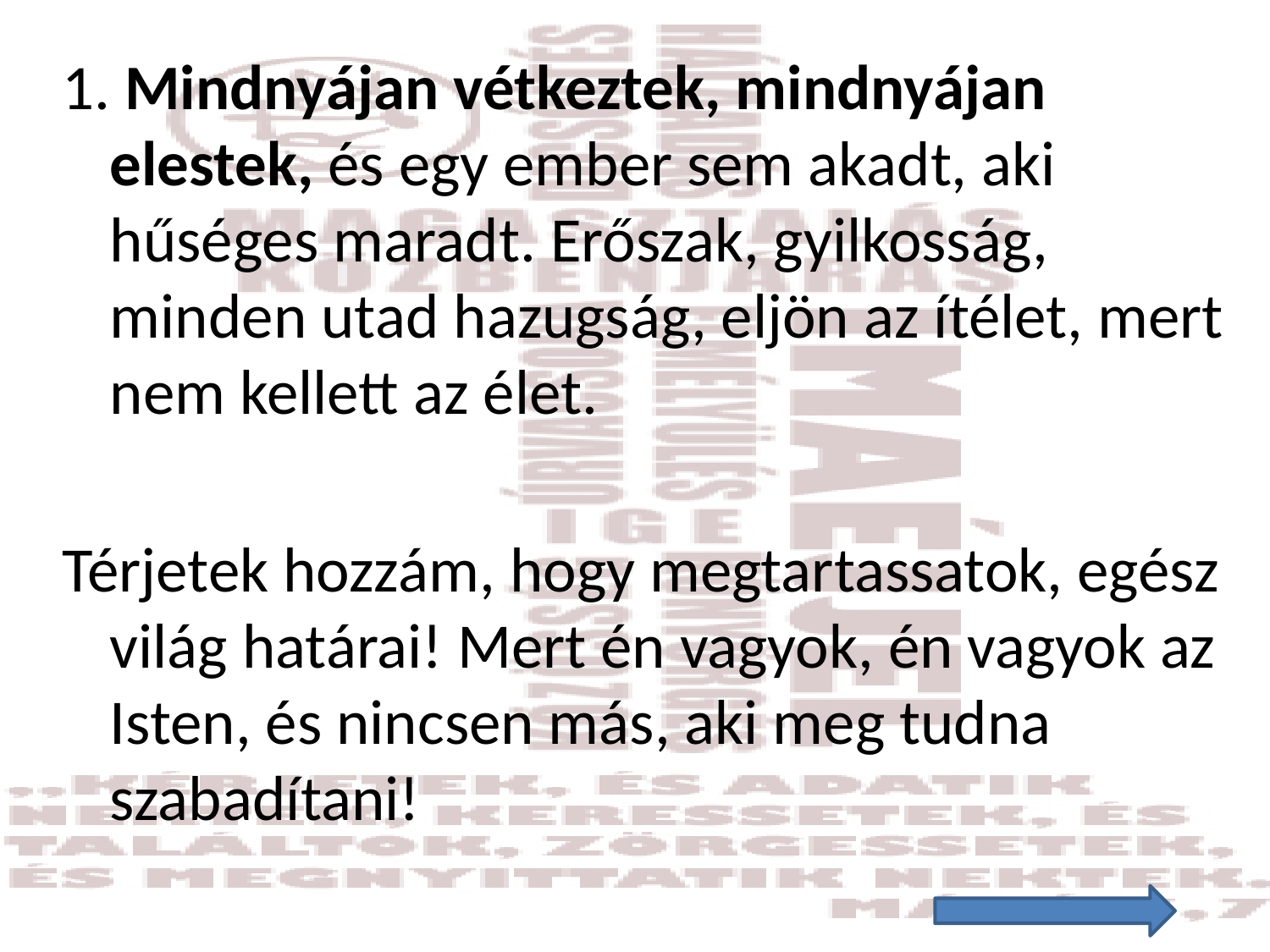

#
1. Mindnyájan vétkeztek, mindnyájan elestek, és egy ember sem akadt, aki hűséges maradt. Erőszak, gyilkosság, minden utad hazugság, eljön az ítélet, mert nem kellett az élet.

Térjetek hozzám, hogy megtartassatok, egész világ határai! Mert én vagyok, én vagyok az Isten, és nincsen más, aki meg tudna szabadítani!